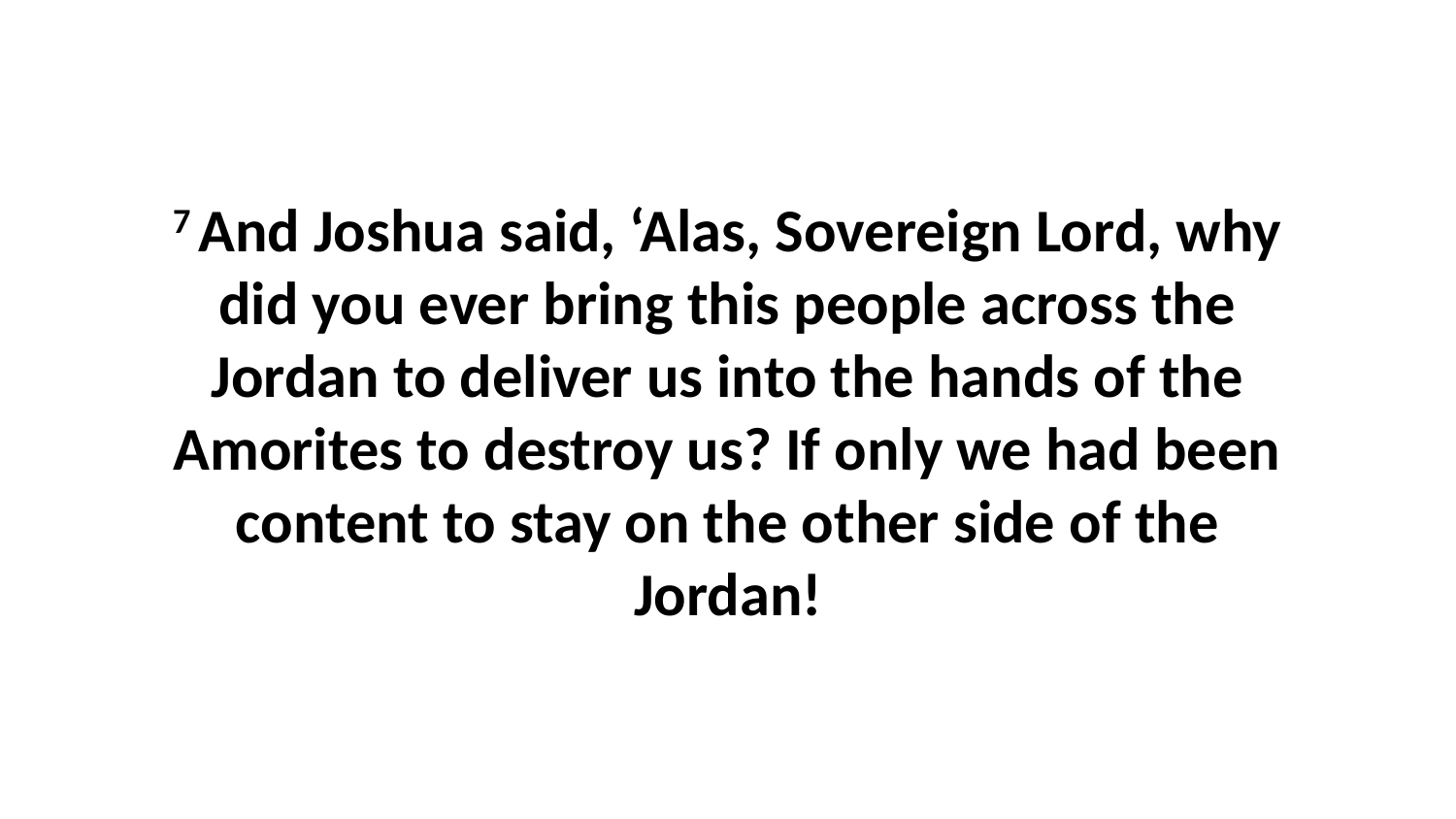

7 And Joshua said, ‘Alas, Sovereign Lord, why did you ever bring this people across the Jordan to deliver us into the hands of the Amorites to destroy us? If only we had been content to stay on the other side of the Jordan!